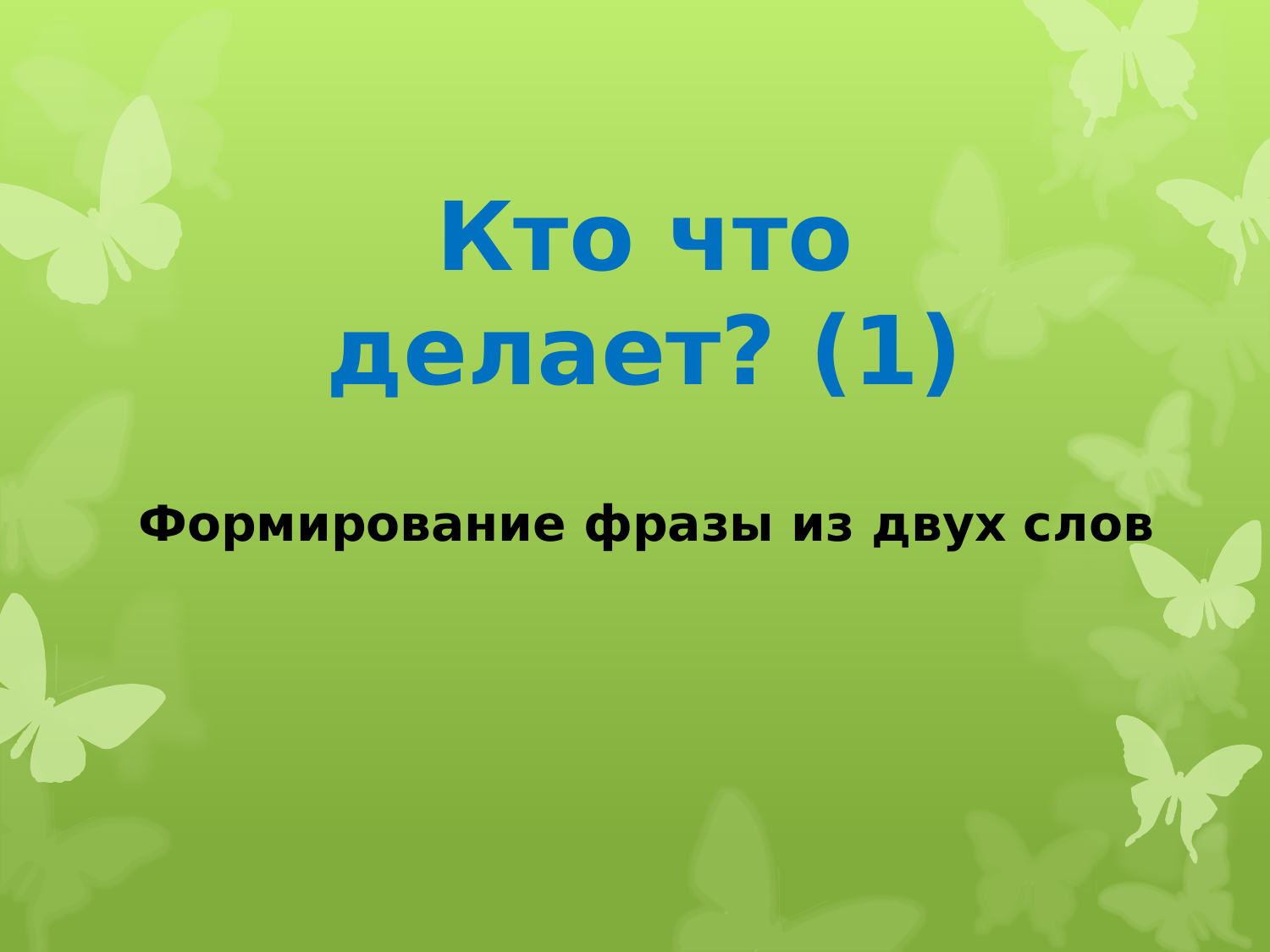

Кто что делает? (1)

Формирование фразы из двух слов